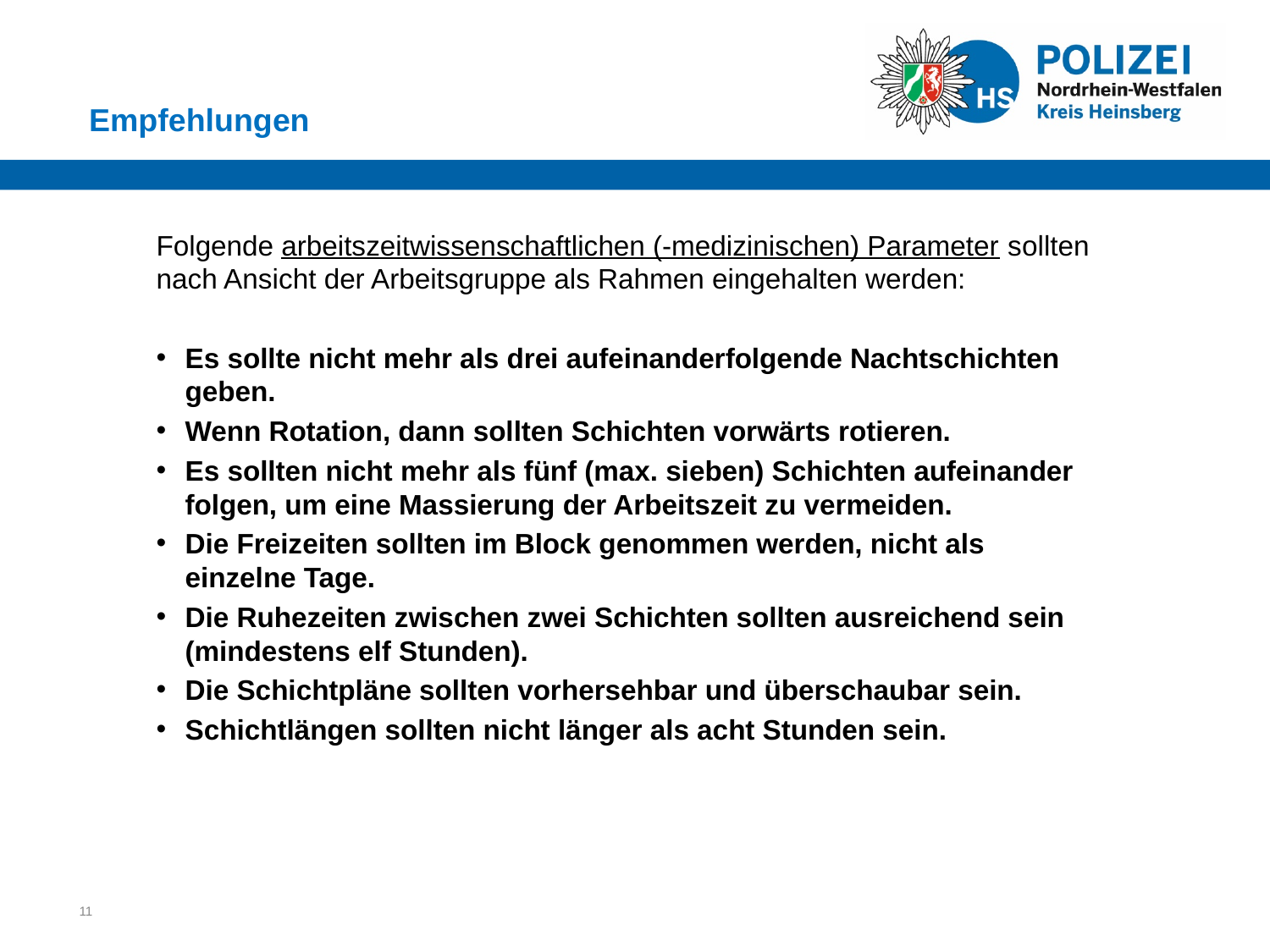

Empfehlungen
Folgende arbeitszeitwissenschaftlichen (-medizinischen) Parameter sollten nach Ansicht der Arbeitsgruppe als Rahmen eingehalten werden:

Es sollte nicht mehr als drei aufeinanderfolgende Nachtschichten geben.
Wenn Rotation, dann sollten Schichten vorwärts rotieren.
Es sollten nicht mehr als fünf (max. sieben) Schichten aufeinander folgen, um eine Massierung der Arbeitszeit zu vermeiden.
Die Freizeiten sollten im Block genommen werden, nicht als einzelne Tage.
Die Ruhezeiten zwischen zwei Schichten sollten ausreichend sein (mindestens elf Stunden).
Die Schichtpläne sollten vorhersehbar und überschaubar sein.
Schichtlängen sollten nicht länger als acht Stunden sein.

11